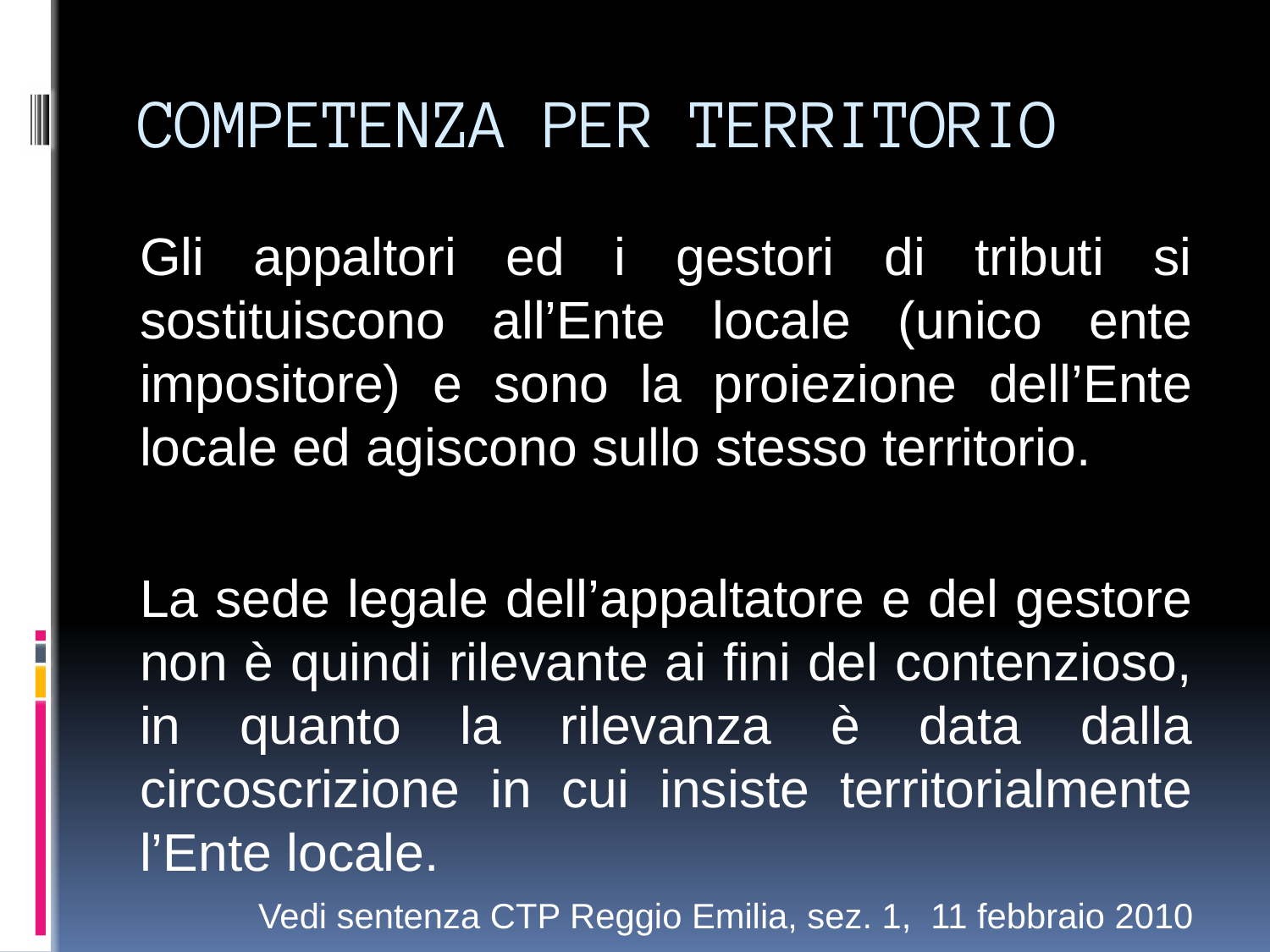

# COMPETENZA PER TERRITORIO
Gli appaltori ed i gestori di tributi si sostituiscono all’Ente locale (unico ente impositore) e sono la proiezione dell’Ente locale ed agiscono sullo stesso territorio.

La sede legale dell’appaltatore e del gestore non è quindi rilevante ai fini del contenzioso, in quanto la rilevanza è data dalla circoscrizione in cui insiste territorialmente l’Ente locale.
Vedi sentenza CTP Reggio Emilia, sez. 1,  11 febbraio 2010